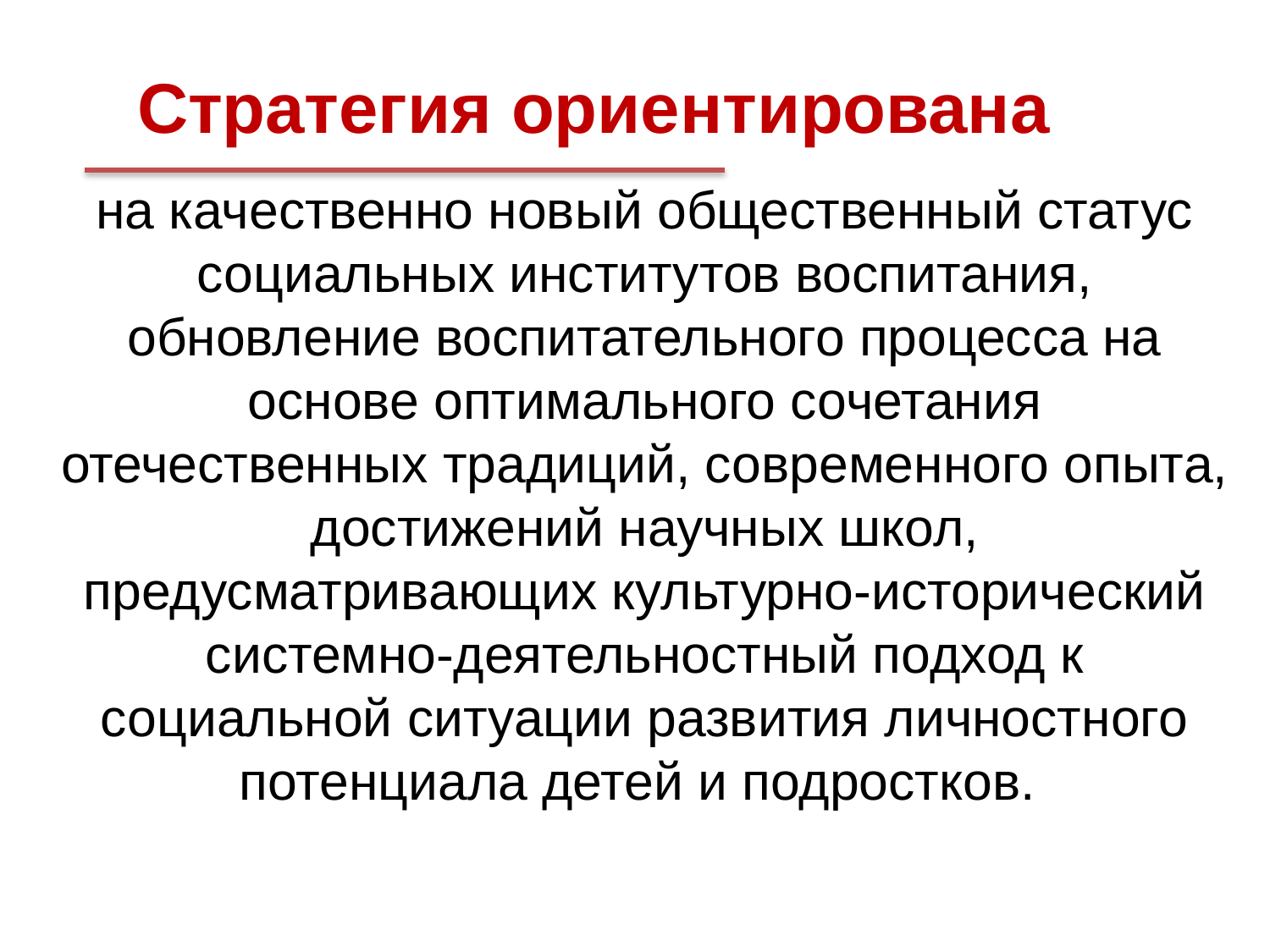

Стратегия ориентирована
на качественно новый общественный статус социальных институтов воспитания, обновление воспитательного процесса на основе оптимального сочетания отечественных традиций, современного опыта, достижений научных школ, предусматривающих культурно-исторический системно-деятельностный подход к социальной ситуации развития личностного потенциала детей и подростков.